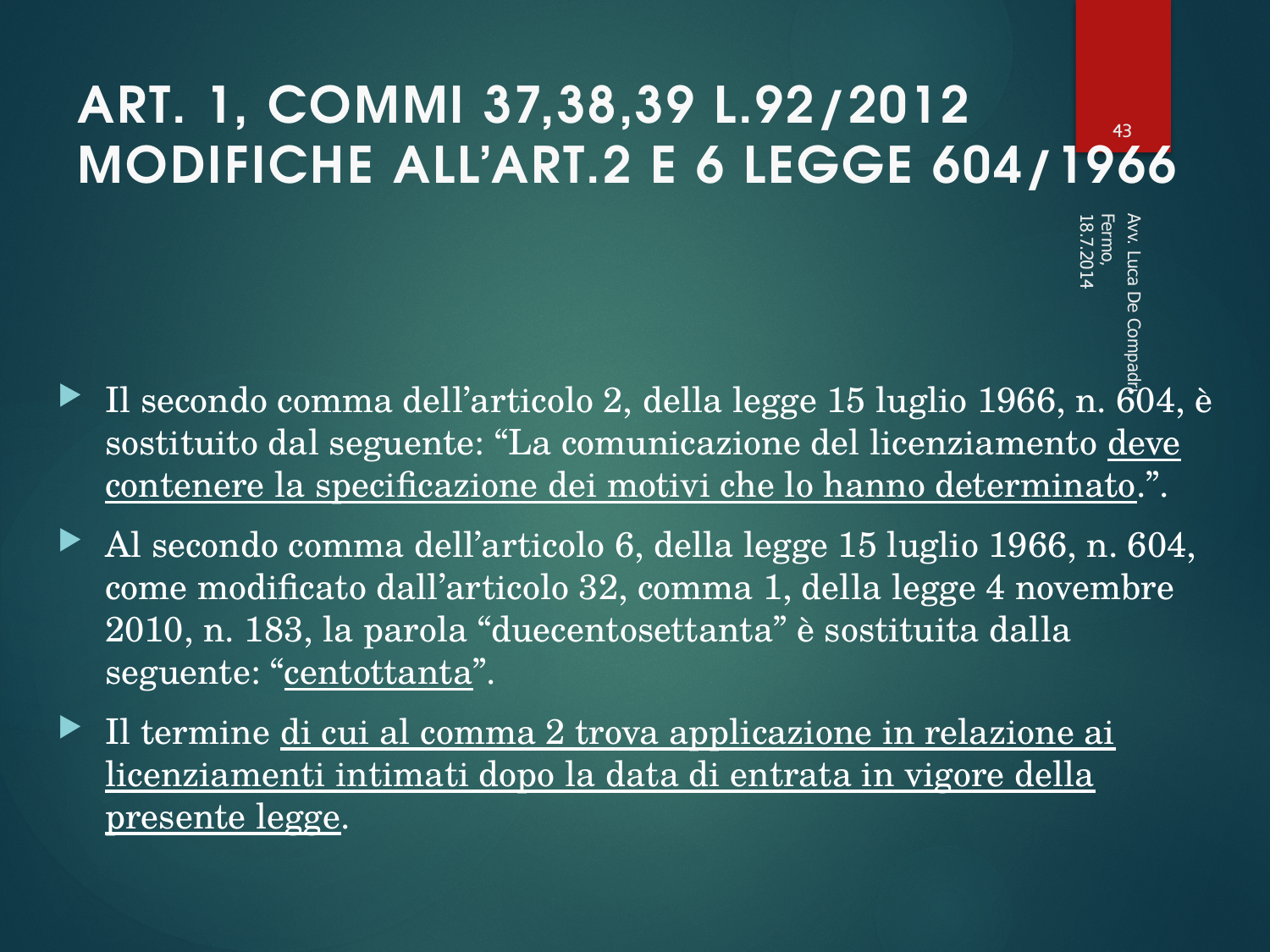

43
# ART. 1, COMMI 37,38,39 L.92/2012  MODIFICHE ALL’ART.2 E 6 LEGGE 604/1966
Fermo, 18.7.2014
Il secondo comma dell’articolo 2, della legge 15 luglio 1966, n. 604, è sostituito dal seguente: “La comunicazione del licenziamento deve contenere la specificazione dei motivi che lo hanno determinato.”.
Al secondo comma dell’articolo 6, della legge 15 luglio 1966, n. 604, come modificato dall’articolo 32, comma 1, della legge 4 novembre 2010, n. 183, la parola “duecentosettanta” è sostituita dalla seguente: “centottanta”.
Il termine di cui al comma 2 trova applicazione in relazione ai licenziamenti intimati dopo la data di entrata in vigore della presente legge.
Avv. Luca De Compadri